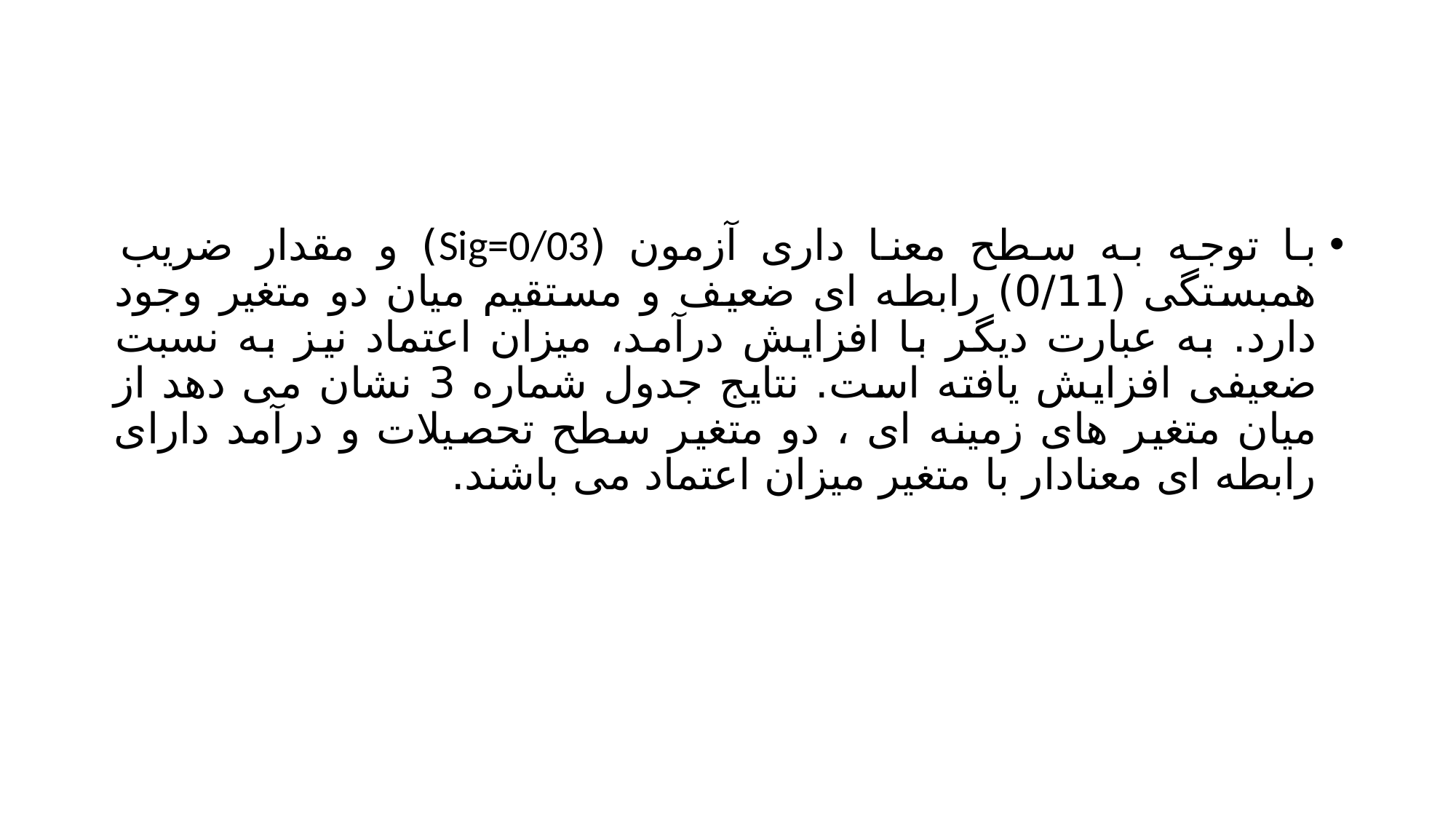

#
با توجه به سطح معنا داری آزمون (Sig=0/03) و مقدار ضریب همبستگی (0/11) رابطه ای ضعیف و مستقیم میان دو متغیر وجود دارد. به عبارت دیگر با افزایش درآمد، میزان اعتماد نیز به نسبت ضعیفی افزایش یافته است. نتایج جدول شماره 3 نشان می دهد از میان متغیر های زمینه ای ، دو متغیر سطح تحصیلات و درآمد دارای رابطه ای معنادار با متغیر میزان اعتماد می باشند.